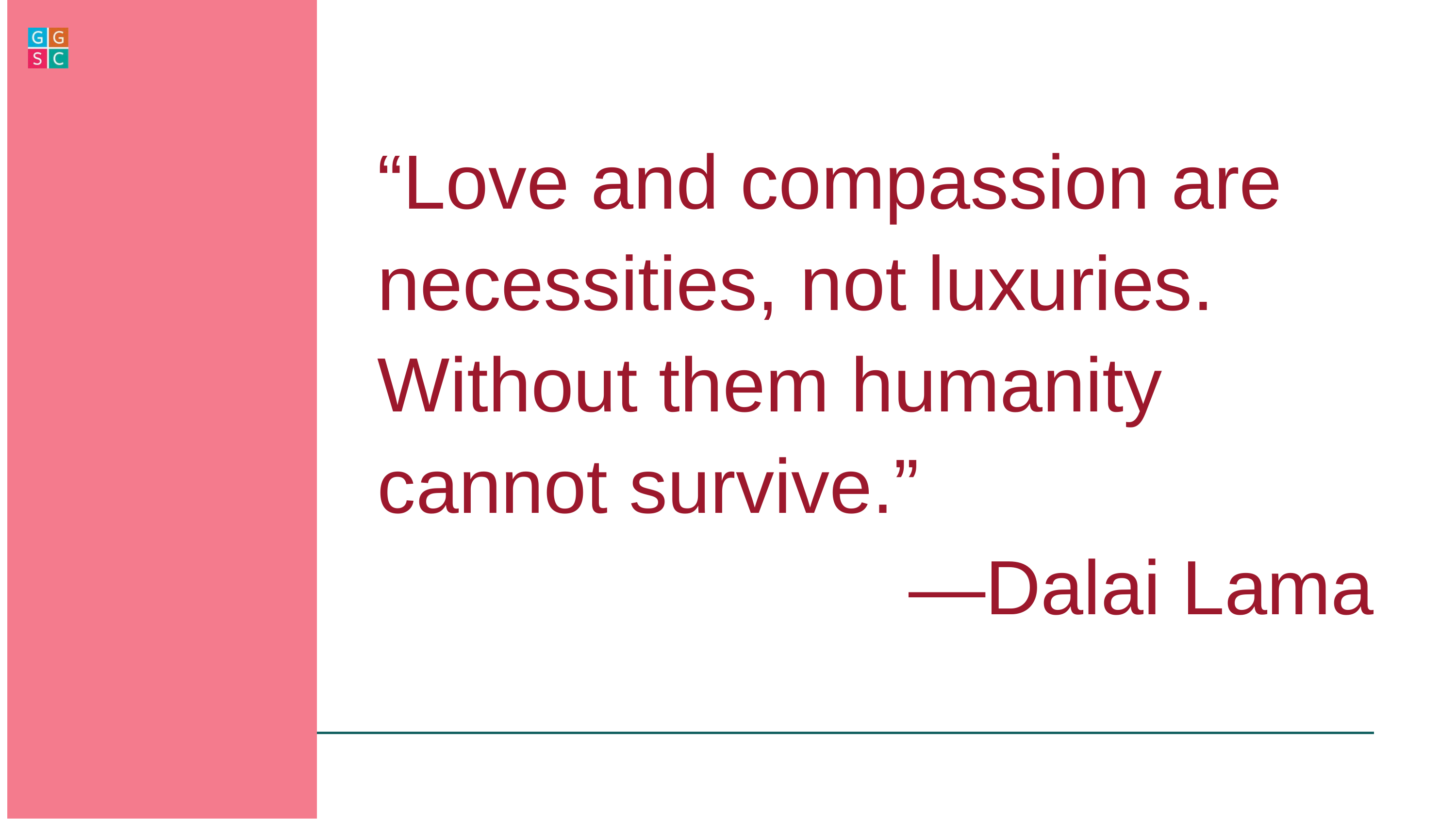

“Love and compassion are necessities, not luxuries. Without them humanity cannot survive.”
—Dalai Lama